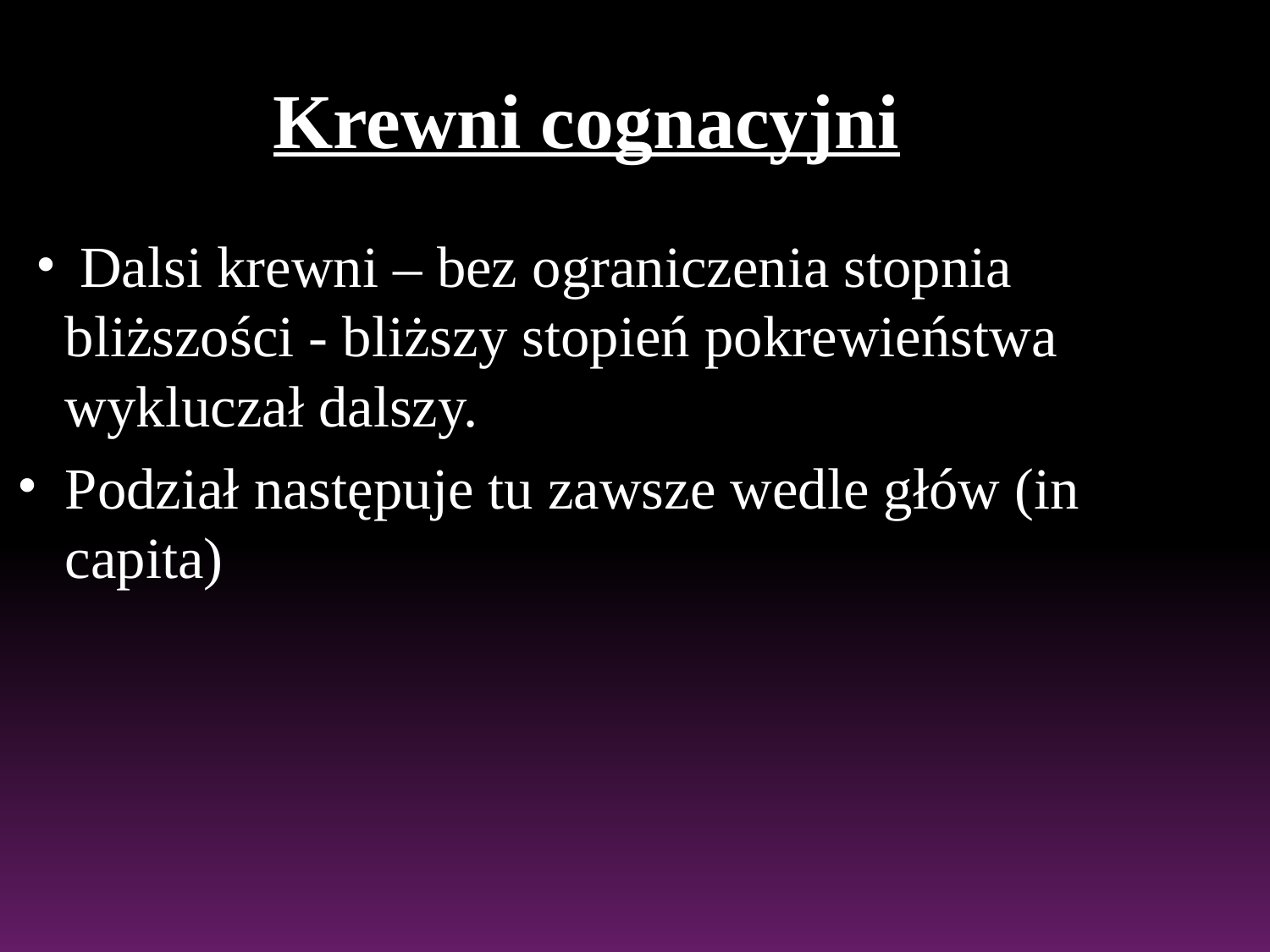

Krewni cognacyjni
 Dalsi krewni – bez ograniczenia stopnia bliższości - bliższy stopień pokrewieństwa wykluczał dalszy.
Podział następuje tu zawsze wedle głów (in capita)